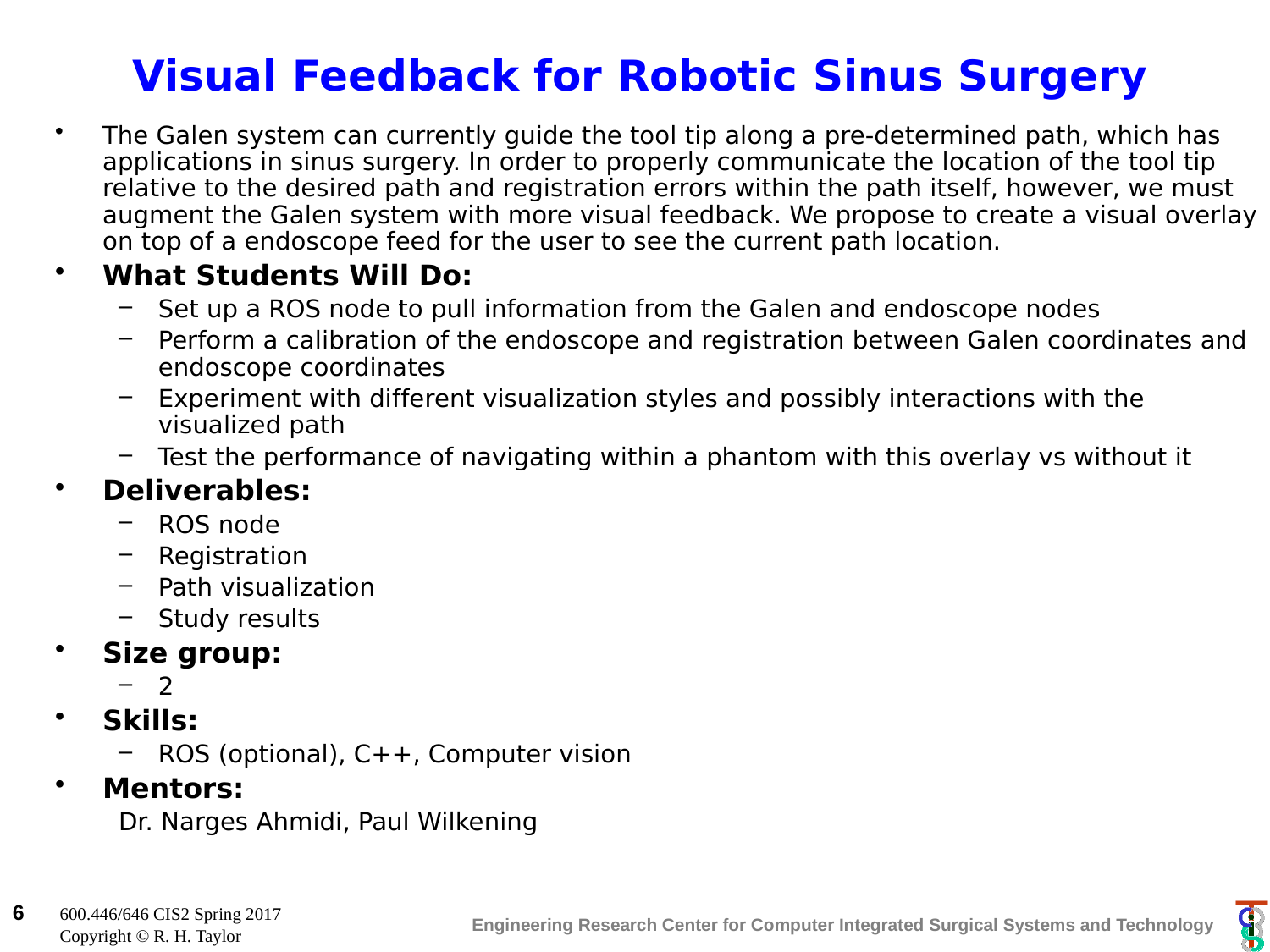

# Visual Feedback for Robotic Sinus Surgery
The Galen system can currently guide the tool tip along a pre-determined path, which has applications in sinus surgery. In order to properly communicate the location of the tool tip relative to the desired path and registration errors within the path itself, however, we must augment the Galen system with more visual feedback. We propose to create a visual overlay on top of a endoscope feed for the user to see the current path location.
What Students Will Do:
Set up a ROS node to pull information from the Galen and endoscope nodes
Perform a calibration of the endoscope and registration between Galen coordinates and endoscope coordinates
Experiment with different visualization styles and possibly interactions with the visualized path
Test the performance of navigating within a phantom with this overlay vs without it
Deliverables:
ROS node
Registration
Path visualization
Study results
Size group:
2
Skills:
ROS (optional), C++, Computer vision
Mentors:
Dr. Narges Ahmidi, Paul Wilkening